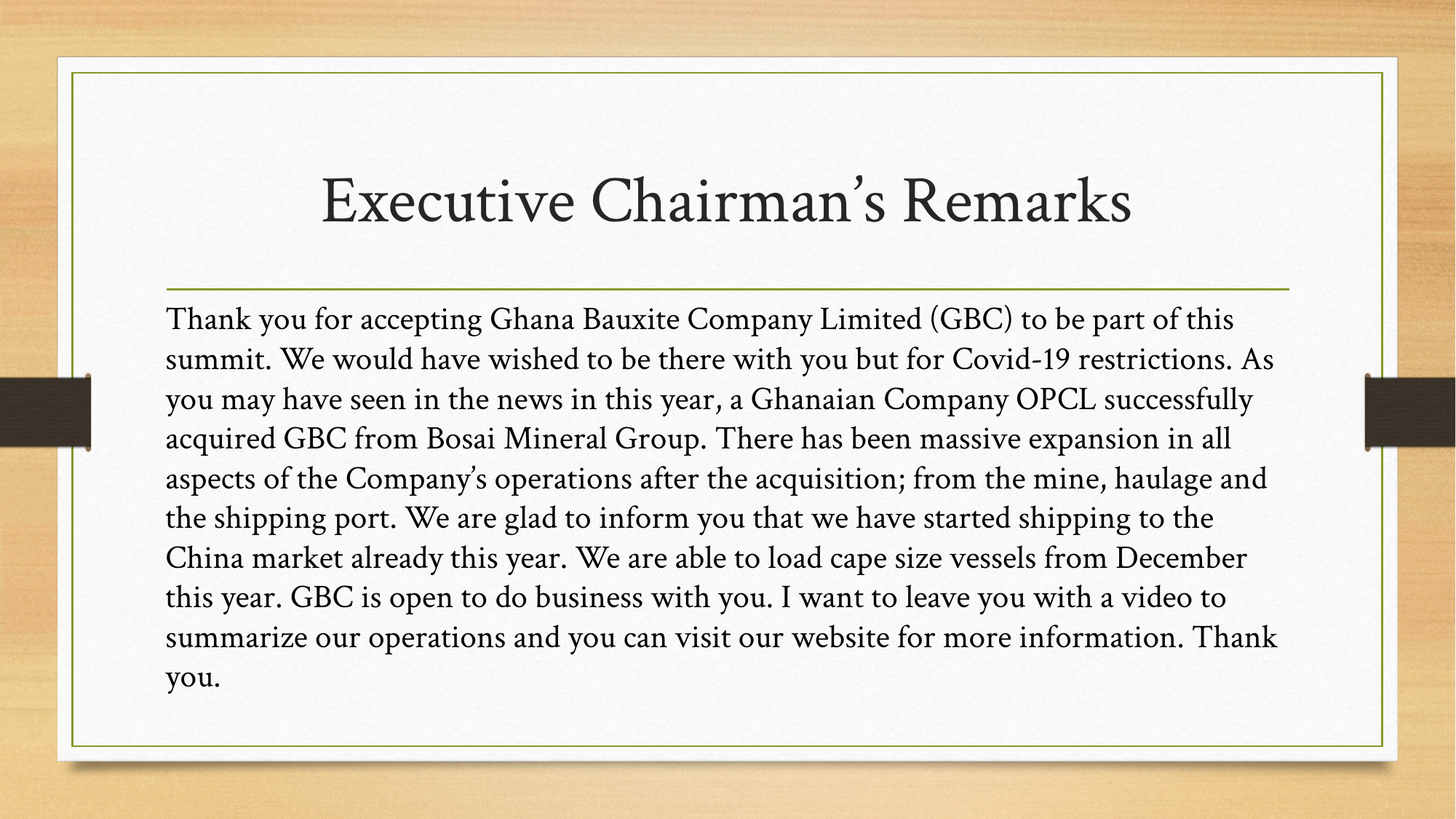

# Executive Chairman’s Remarks
Thank you for accepting Ghana Bauxite Company Limited (GBC) to be part of this summit. We would have wished to be there with you but for Covid-19 restrictions. As you may have seen in the news in this year, a Ghanaian Company OPCL successfully acquired GBC from Bosai Mineral Group. There has been massive expansion in all aspects of the Company’s operations after the acquisition; from the mine, haulage and the shipping port. We are glad to inform you that we have started shipping to the China market already this year. We are able to load cape size vessels from December this year. GBC is open to do business with you. I want to leave you with a video to summarize our operations and you can visit our website for more information. Thank you.